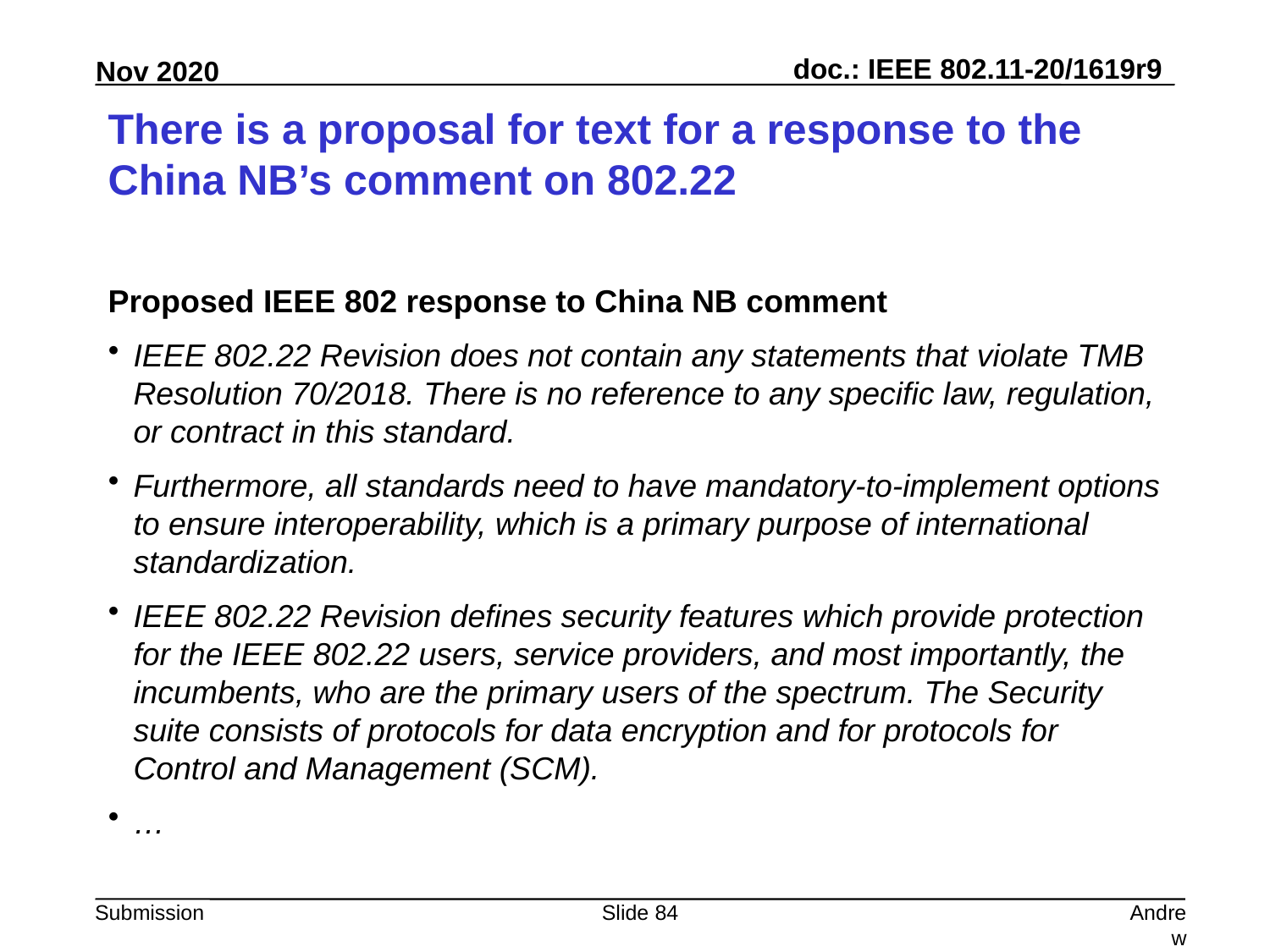

# There is a proposal for text for a response to the China NB’s comment on 802.22
Proposed IEEE 802 response to China NB comment
IEEE 802.22 Revision does not contain any statements that violate TMB Resolution 70/2018. There is no reference to any specific law, regulation, or contract in this standard.
Furthermore, all standards need to have mandatory-to-implement options to ensure interoperability, which is a primary purpose of international standardization.
IEEE 802.22 Revision defines security features which provide protection for the IEEE 802.22 users, service providers, and most importantly, the incumbents, who are the primary users of the spectrum. The Security suite consists of protocols for data encryption and for protocols for Control and Management (SCM).
…

Slide 84
Andrew Myles, Cisco